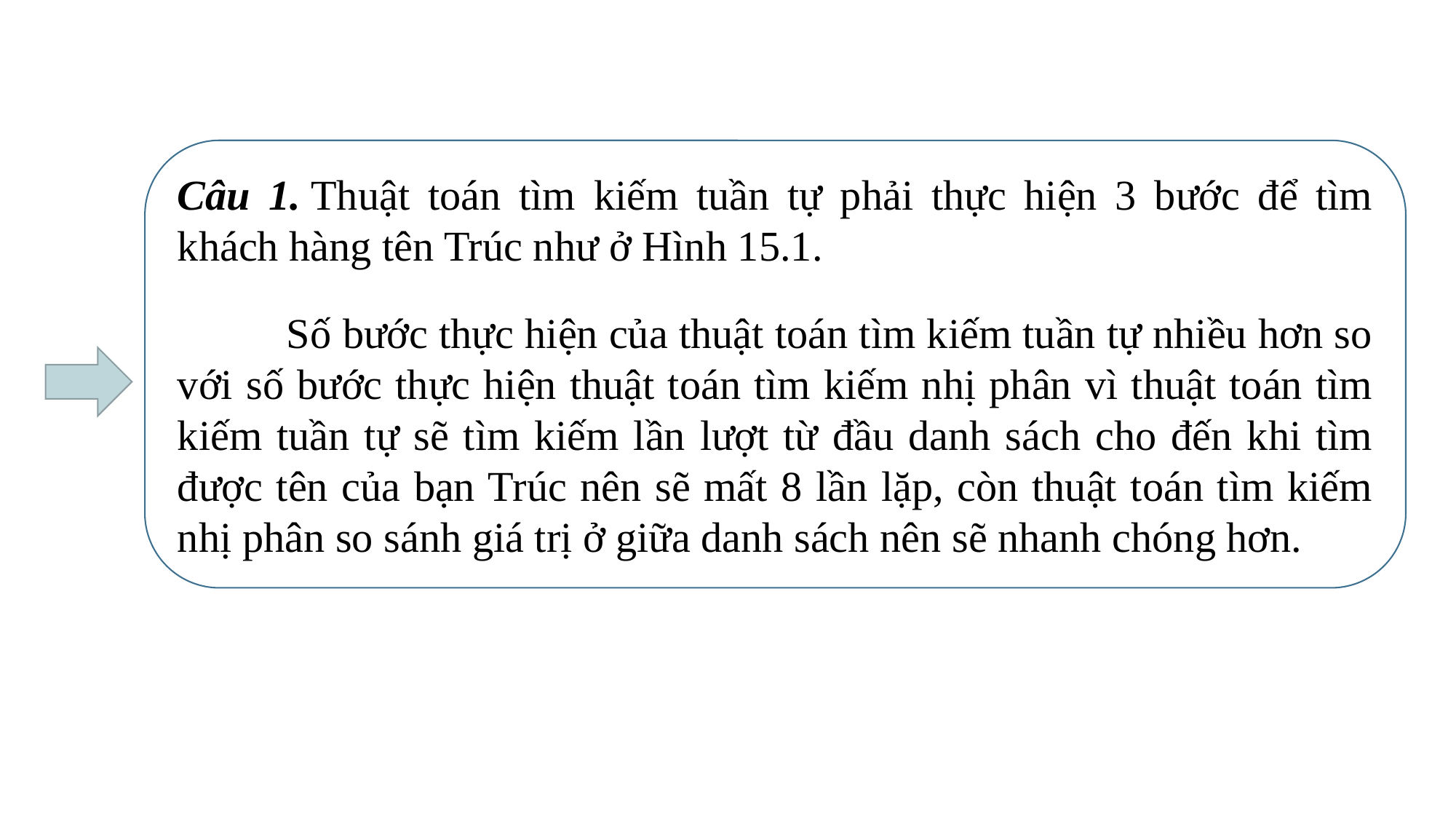

Câu 1. Thuật toán tìm kiếm tuần tự phải thực hiện 3 bước để tìm khách hàng tên Trúc như ở Hình 15.1.
	Số bước thực hiện của thuật toán tìm kiếm tuần tự nhiều hơn so với số bước thực hiện thuật toán tìm kiếm nhị phân vì thuật toán tìm kiếm tuần tự sẽ tìm kiếm lần lượt từ đầu danh sách cho đến khi tìm được tên của bạn Trúc nên sẽ mất 8 lần lặp, còn thuật toán tìm kiếm nhị phân so sánh giá trị ở giữa danh sách nên sẽ nhanh chóng hơn.